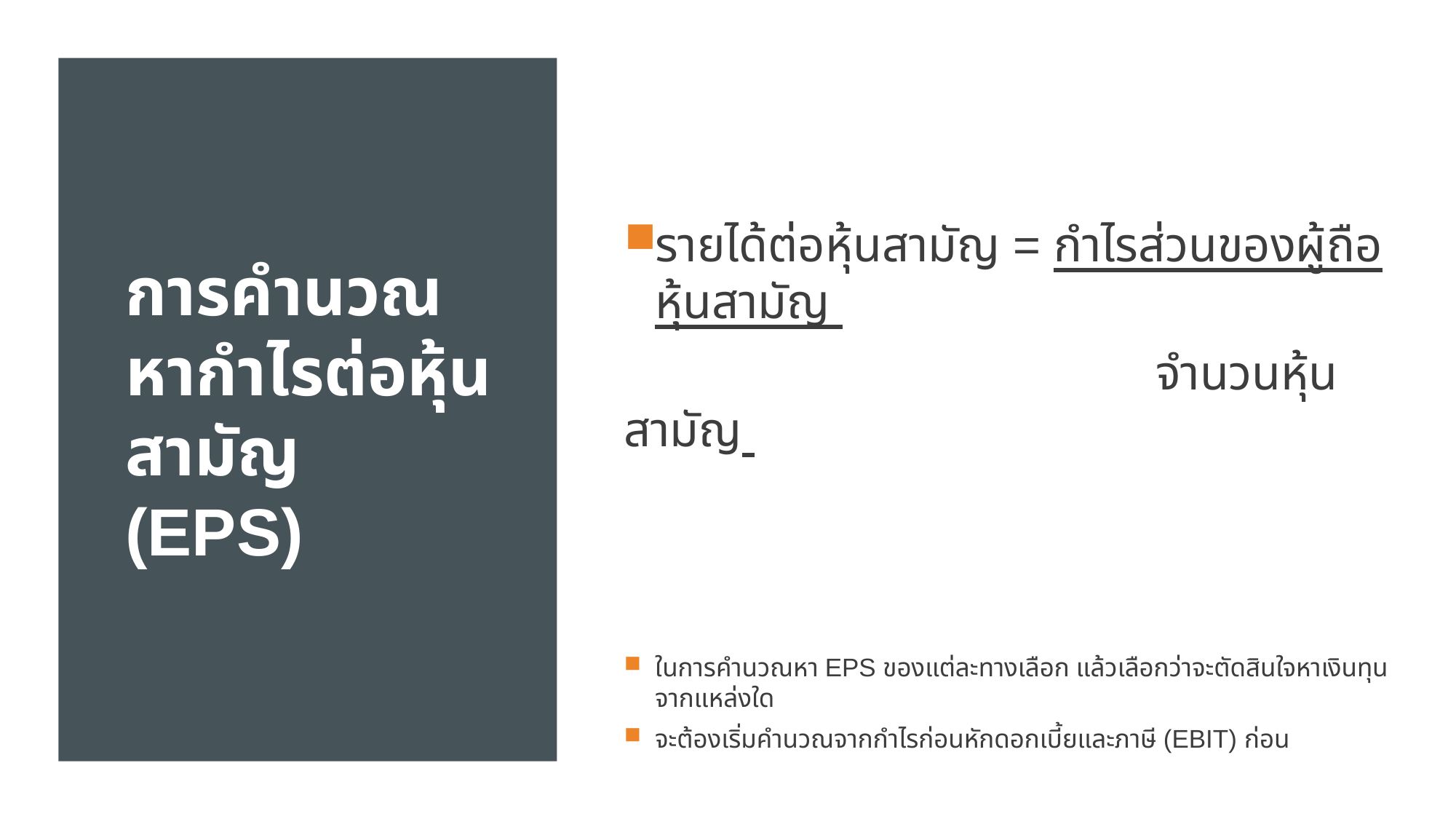

# การคำนวณหากำไรต่อหุ้นสามัญ (EPS)
รายได้ต่อหุ้นสามัญ = กำไรส่วนของผู้ถือหุ้นสามัญ
                                           จำนวนหุ้นสามัญ

ในการคำนวณหา EPS ของแต่ละทางเลือก แล้วเลือกว่าจะตัดสินใจหาเงินทุนจากแหล่งใด
จะต้องเริ่มคำนวณจากกำไรก่อนหักดอกเบี้ยและภาษี (EBIT) ก่อน